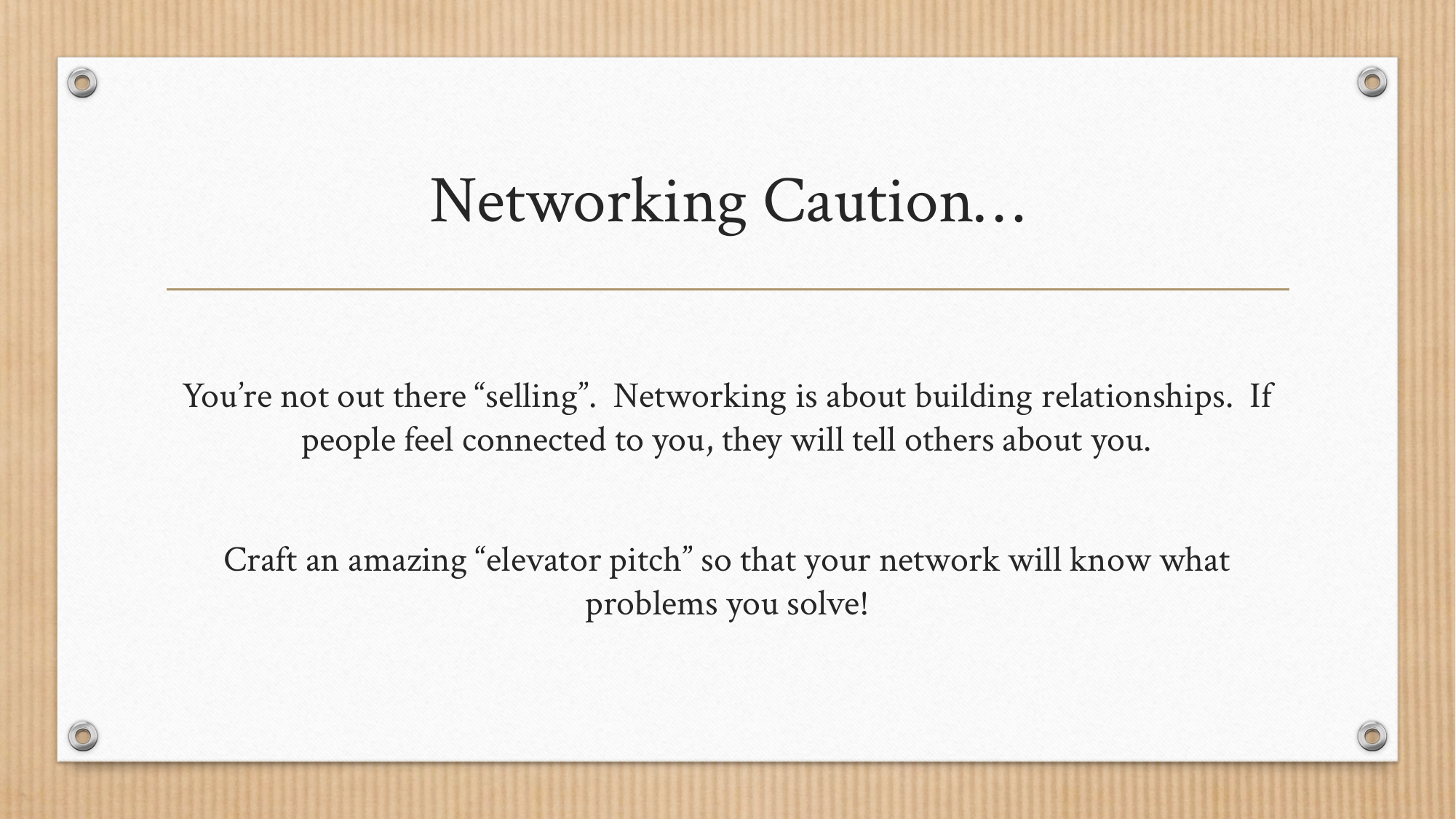

# Networking Caution…

You’re not out there “selling”.  Networking is about building relationships.  If people feel connected to you, they will tell others about you.

Craft an amazing “elevator pitch” so that your network will know what problems you solve!